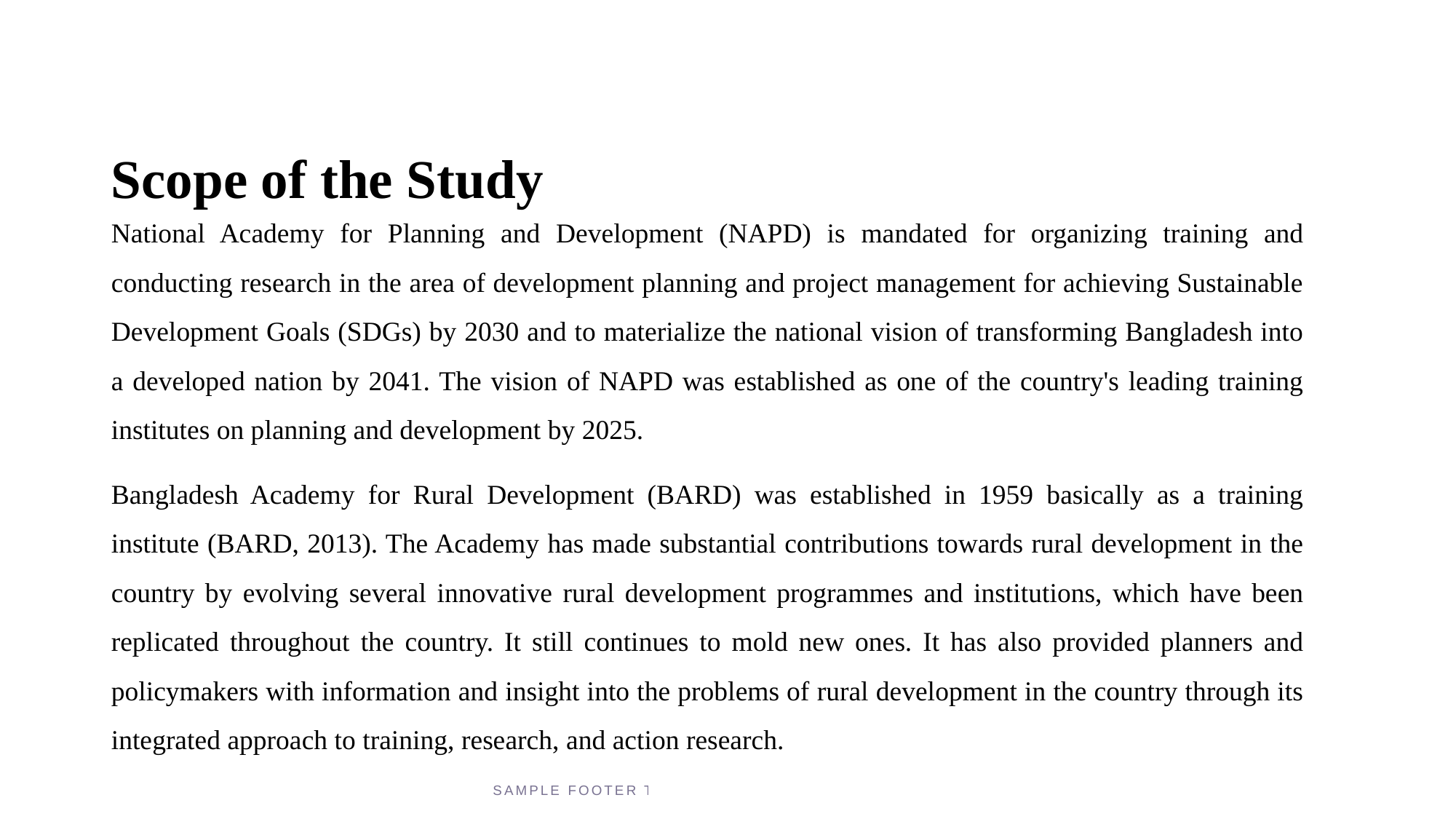

# Scope of the Study
National Academy for Planning and Development (NAPD) is mandated for organizing training and conducting research in the area of development planning and project management for achieving Sustainable Development Goals (SDGs) by 2030 and to materialize the national vision of transforming Bangladesh into a developed nation by 2041. The vision of NAPD was established as one of the country's leading training institutes on planning and development by 2025.
Bangladesh Academy for Rural Development (BARD) was established in 1959 basically as a training institute (BARD, 2013). The Academy has made substantial contributions towards rural development in the country by evolving several innovative rural development programmes and institutions, which have been replicated throughout the country. It still continues to mold new ones. It has also provided planners and policymakers with information and insight into the problems of rural development in the country through its integrated approach to training, research, and action research.
SAMPLE FOOTER TEXT
6